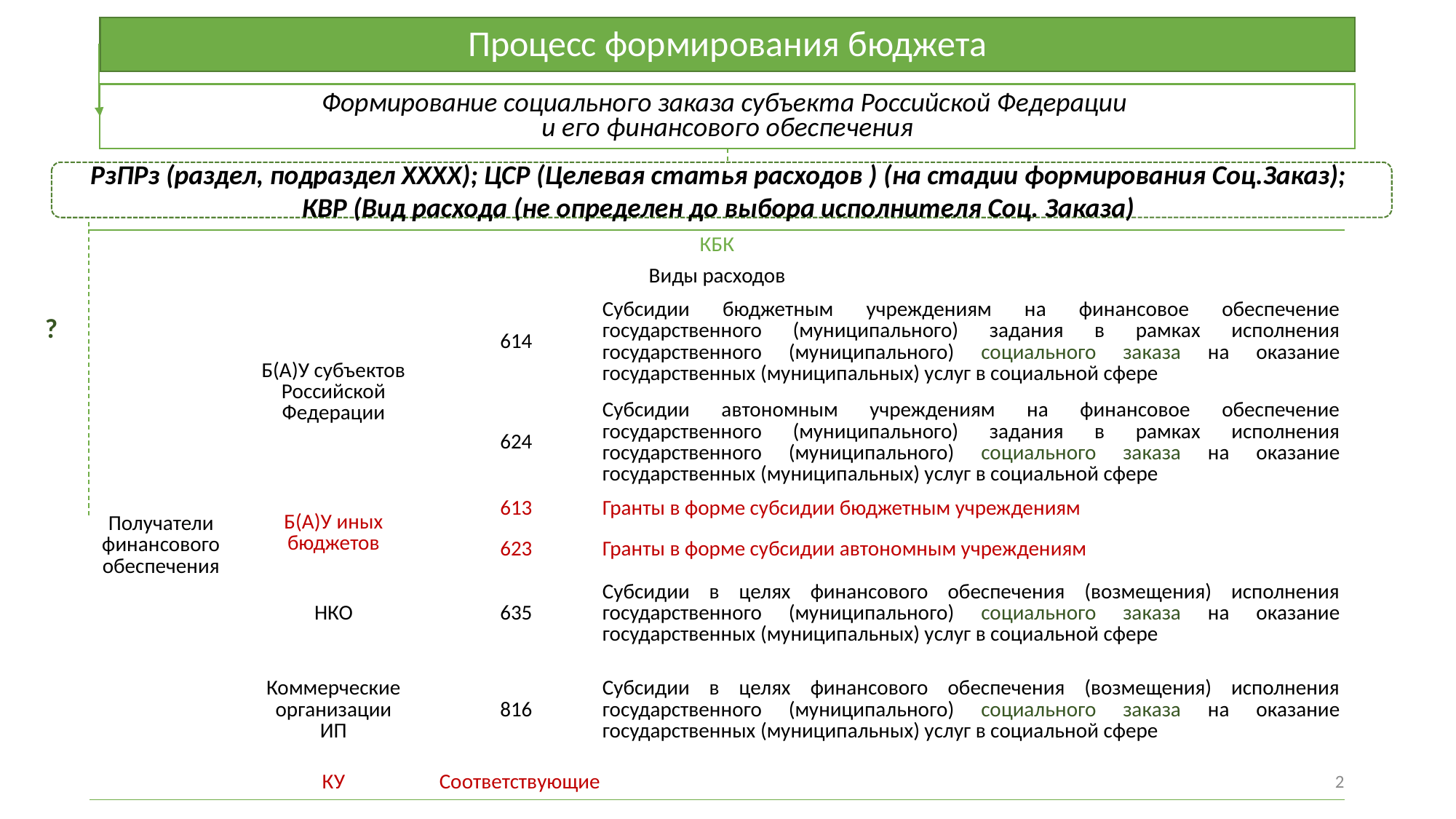

# Процесс формирования бюджета
Формирование социального заказа субъекта Российской Федерации
и его финансового обеспечения
РзПРз (раздел, подраздел ХХХХ); ЦСР (Целевая статья расходов ) (на стадии формирования Соц.Заказ);
КВР (Вид расхода (не определен до выбора исполнителя Соц. Заказа)
| КБК |  |  |  |
| --- | --- | --- | --- |
| Виды расходов |  |  |  |
| Получатели финансового обеспечения | Б(А)У субъектов Российской Федерации | 614 | Субсидии бюджетным учреждениям на финансовое обеспечение государственного (муниципального) задания в рамках исполнения государственного (муниципального) социального заказа на оказание государственных (муниципальных) услуг в социальной сфере |
|  |  | 624 | Субсидии автономным учреждениям на финансовое обеспечение государственного (муниципального) задания в рамках исполнения государственного (муниципального) социального заказа на оказание государственных (муниципальных) услуг в социальной сфере |
|  | Б(А)У иных бюджетов | 613 | Гранты в форме субсидии бюджетным учреждениям |
|  |  | 623 | Гранты в форме субсидии автономным учреждениям |
|  | НКО | 635 | Субсидии в целях финансового обеспечения (возмещения) исполнения государственного (муниципального) социального заказа на оказание государственных (муниципальных) услуг в социальной сфере |
|  | Коммерческие организации ИП | 816 | Субсидии в целях финансового обеспечения (возмещения) исполнения государственного (муниципального) социального заказа на оказание государственных (муниципальных) услуг в социальной сфере |
|  | КУ | Соответствующие |  |
?
2